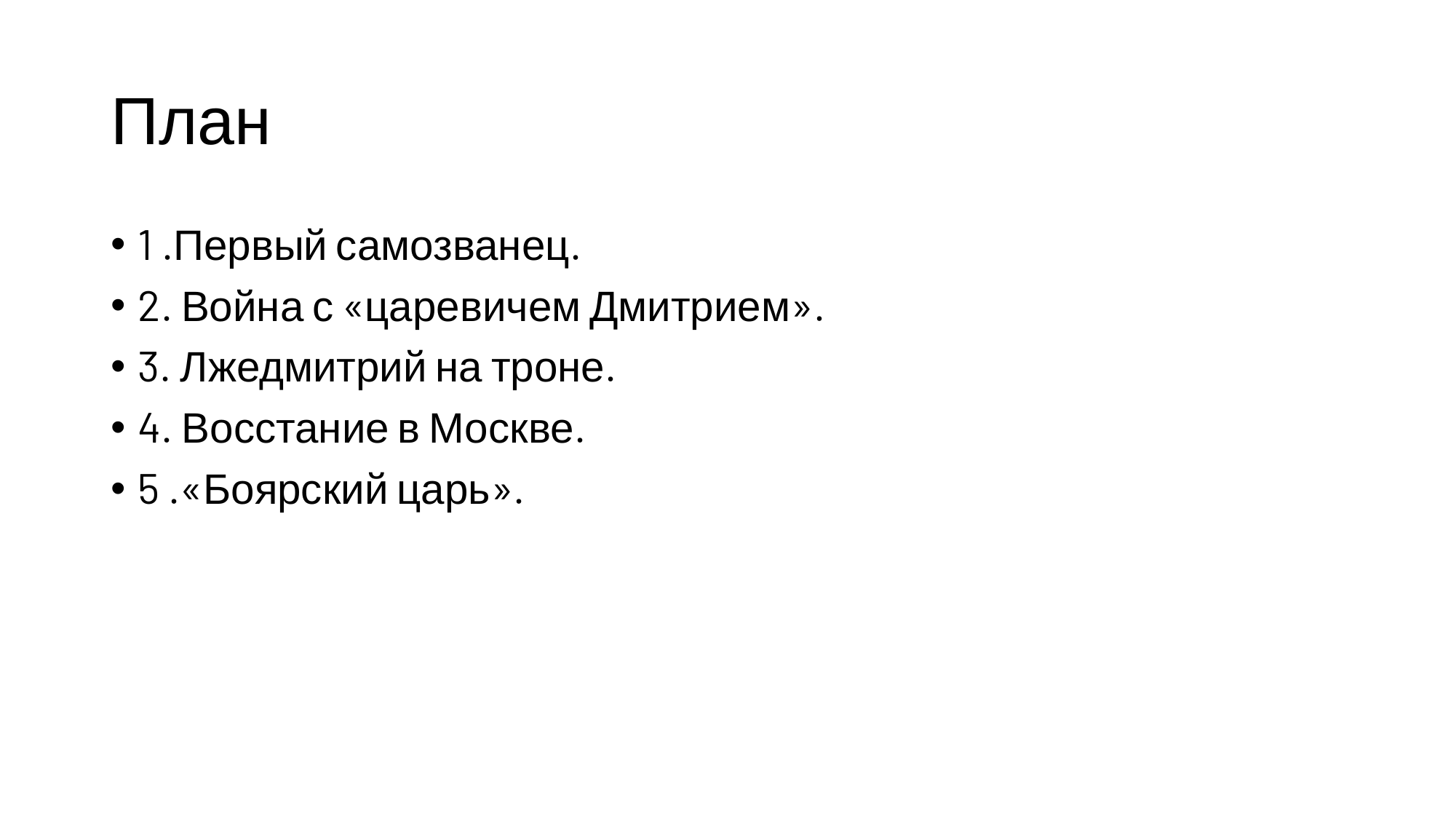

# План
1 .Первый самозванец.
2. Война с «царевичем Дмитрием».
3. Лжедмитрий на троне.
4. Восстание в Москве.
5 .«Боярский царь».